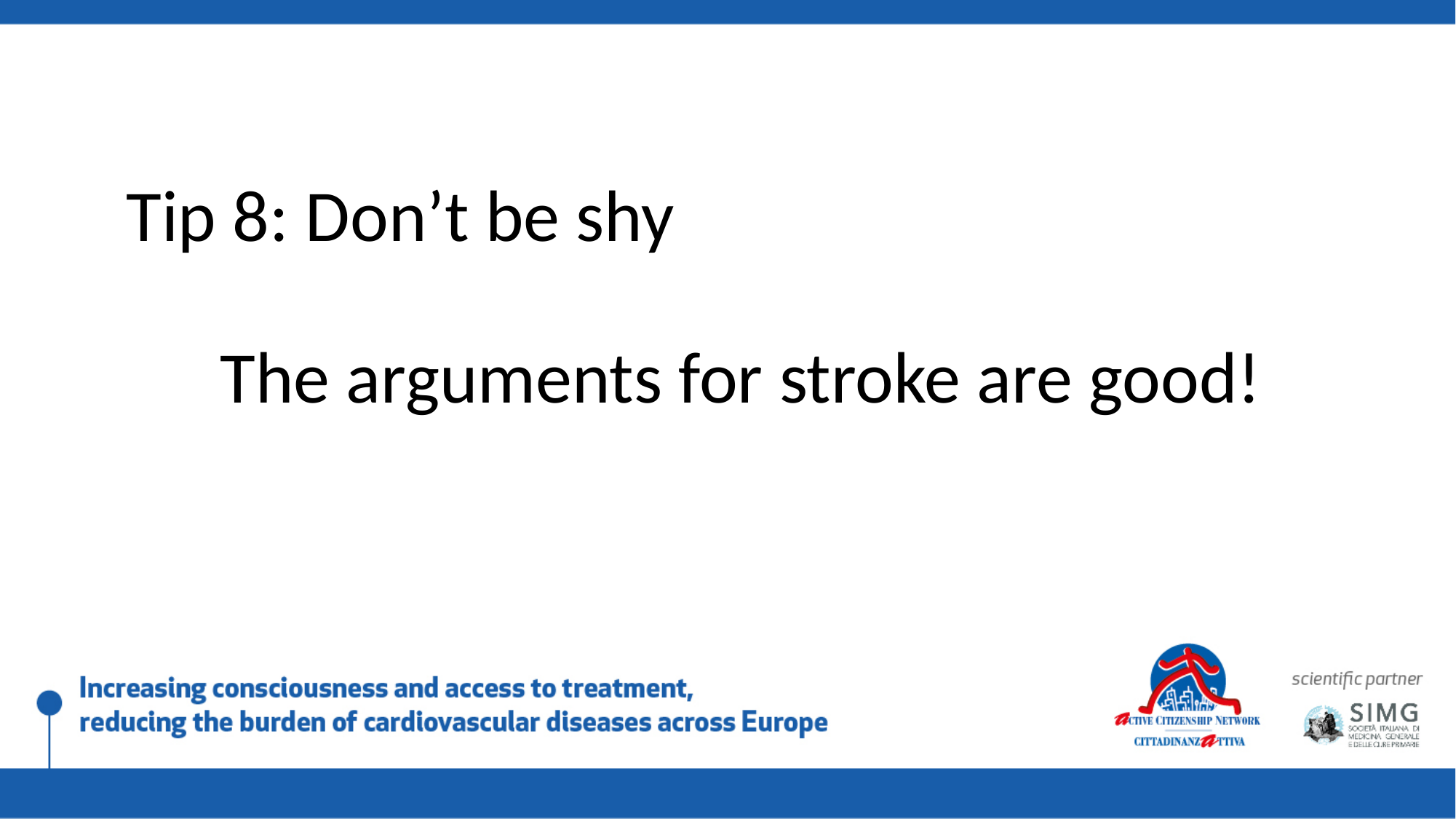

# Tip 8: Don’t be shy

	The arguments for stroke are good!